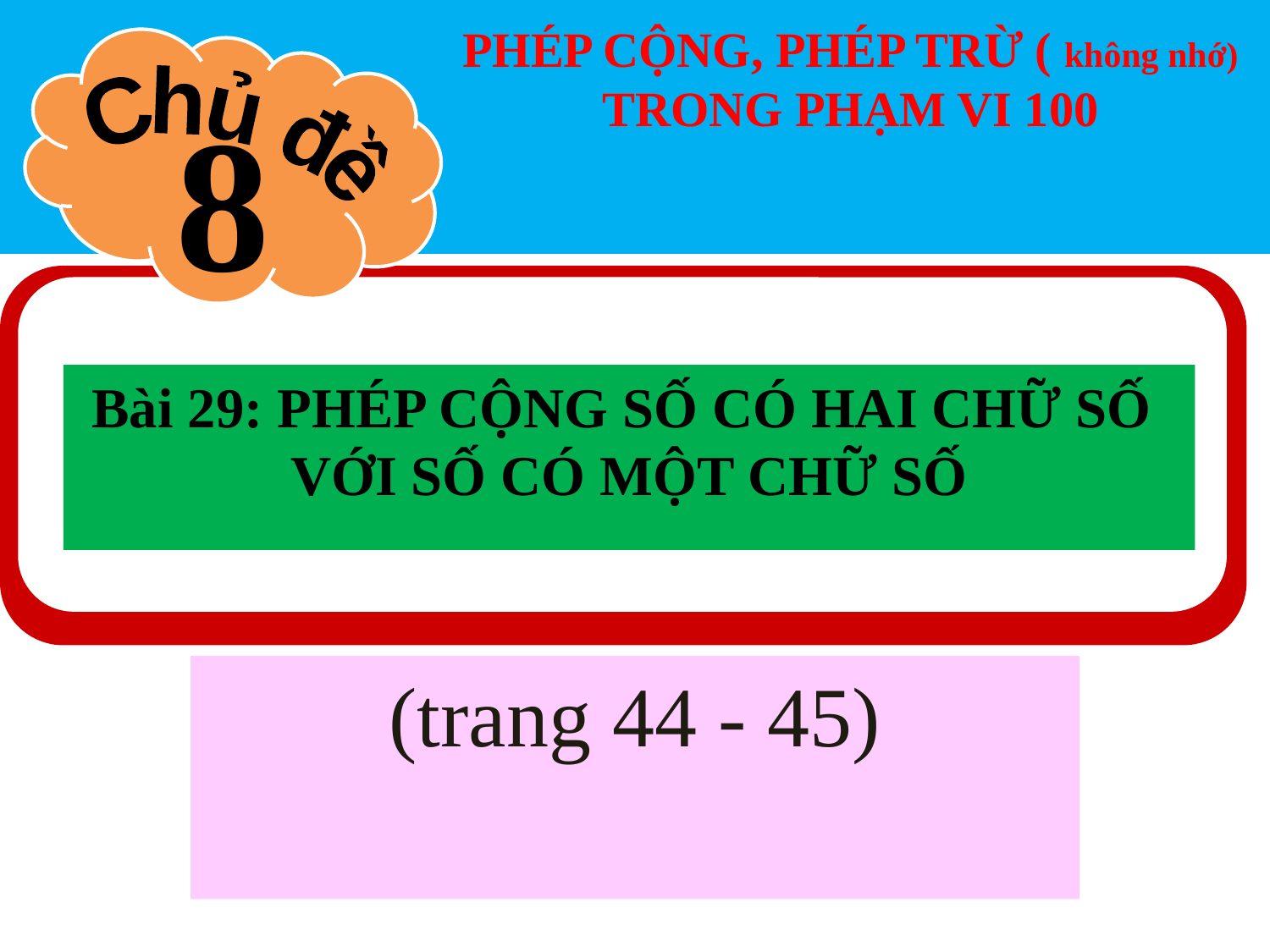

Chủ đề
PHÉP CỘNG, PHÉP TRỪ ( không nhớ)
TRONG PHẠM VI 100
8

Bài 29: PHÉP CỘNG SỐ CÓ HAI CHỮ SỐ
VỚI SỐ CÓ MỘT CHỮ SỐ
(trang 44 - 45)